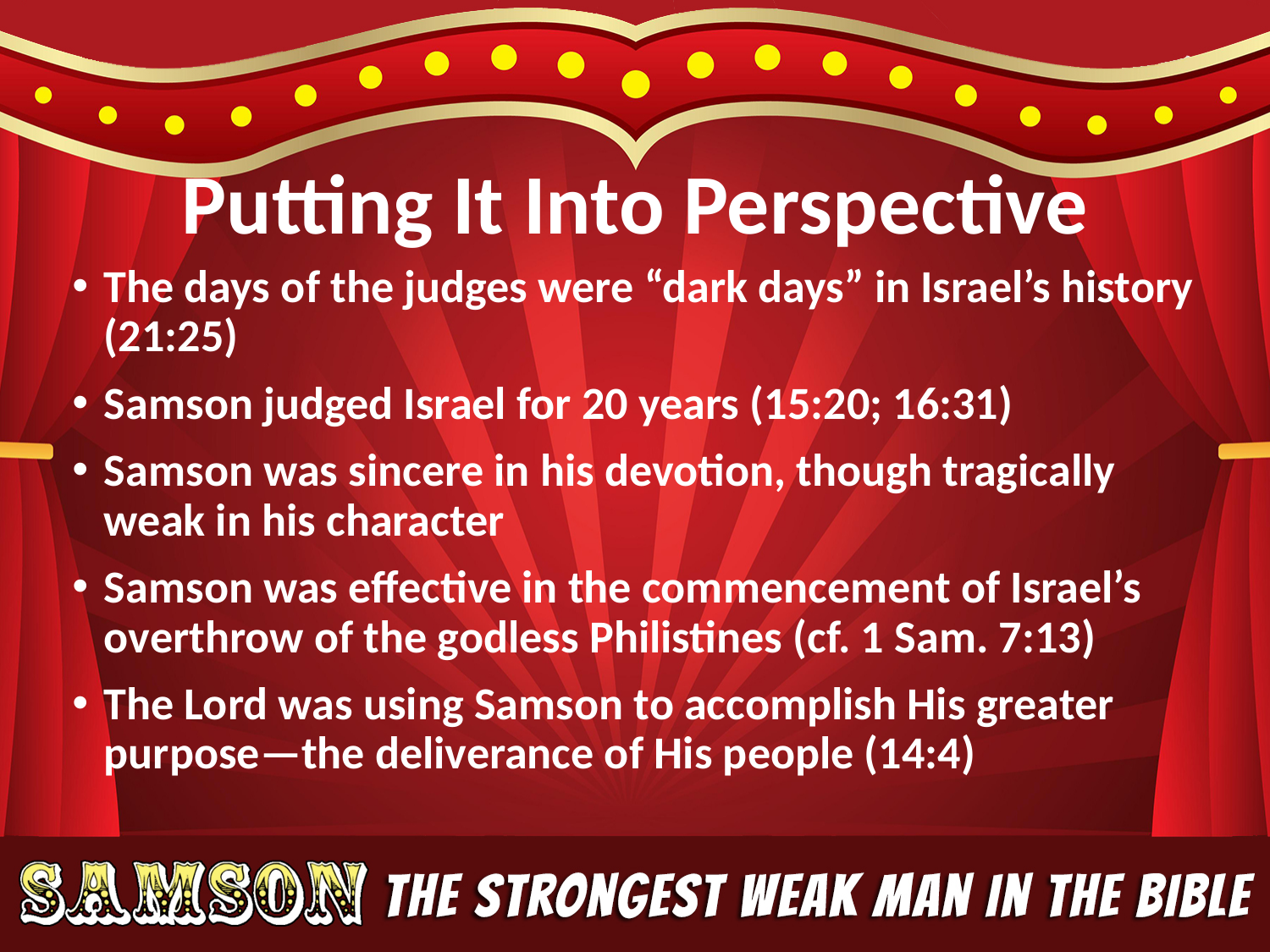

# Putting It Into Perspective
The days of the judges were “dark days” in Israel’s history (21:25)
Samson judged Israel for 20 years (15:20; 16:31)
Samson was sincere in his devotion, though tragically weak in his character
Samson was effective in the commencement of Israel’s overthrow of the godless Philistines (cf. 1 Sam. 7:13)
The Lord was using Samson to accomplish His greater purpose—the deliverance of His people (14:4)